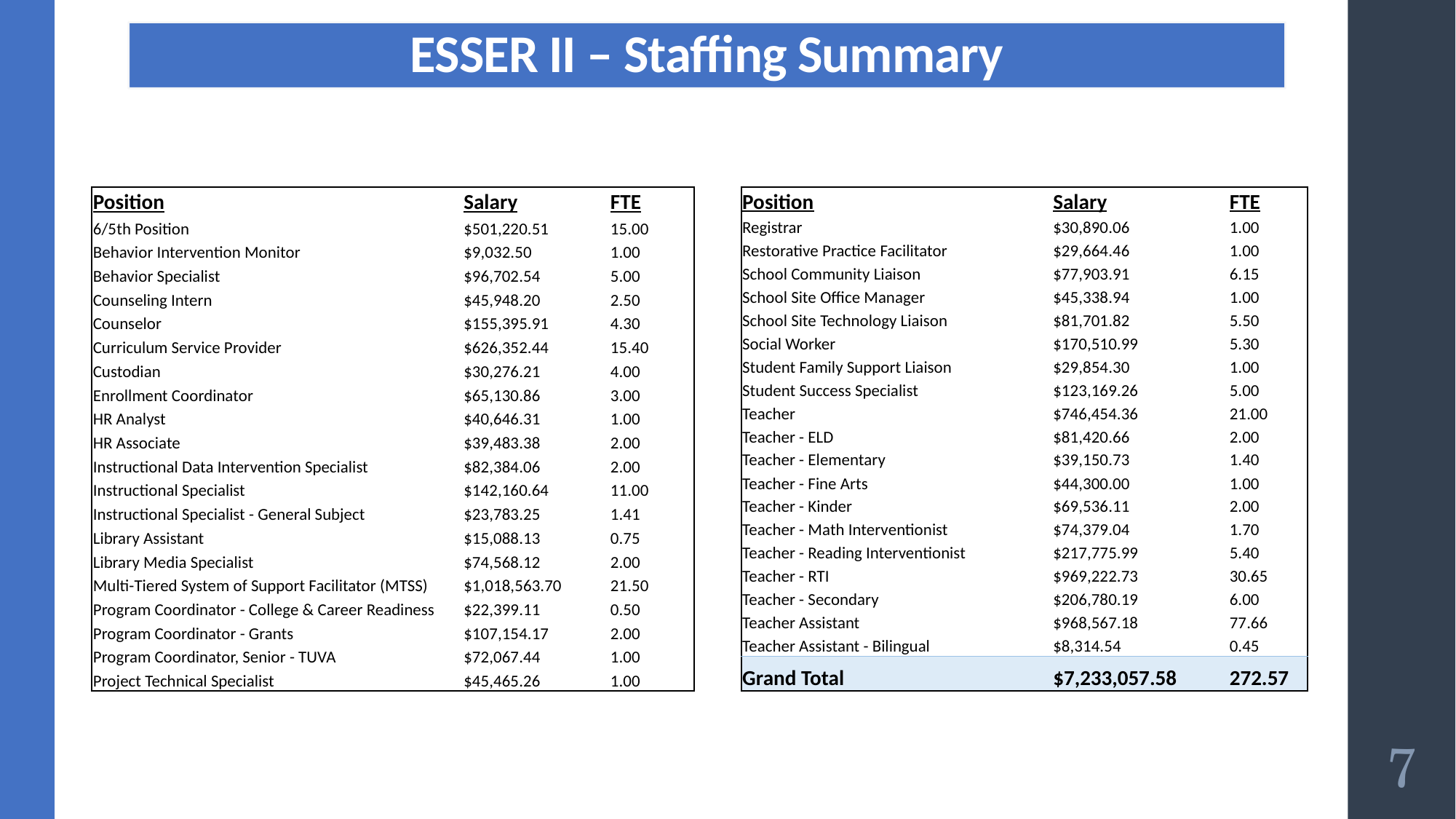

# ESSER II Staffing Summary
ESSER II – Staffing Summary
| Position | Salary | FTE |
| --- | --- | --- |
| 6/5th Position | $501,220.51 | 15.00 |
| Behavior Intervention Monitor | $9,032.50 | 1.00 |
| Behavior Specialist | $96,702.54 | 5.00 |
| Counseling Intern | $45,948.20 | 2.50 |
| Counselor | $155,395.91 | 4.30 |
| Curriculum Service Provider | $626,352.44 | 15.40 |
| Custodian | $30,276.21 | 4.00 |
| Enrollment Coordinator | $65,130.86 | 3.00 |
| HR Analyst | $40,646.31 | 1.00 |
| HR Associate | $39,483.38 | 2.00 |
| Instructional Data Intervention Specialist | $82,384.06 | 2.00 |
| Instructional Specialist | $142,160.64 | 11.00 |
| Instructional Specialist - General Subject | $23,783.25 | 1.41 |
| Library Assistant | $15,088.13 | 0.75 |
| Library Media Specialist | $74,568.12 | 2.00 |
| Multi-Tiered System of Support Facilitator (MTSS) | $1,018,563.70 | 21.50 |
| Program Coordinator - College & Career Readiness | $22,399.11 | 0.50 |
| Program Coordinator - Grants | $107,154.17 | 2.00 |
| Program Coordinator, Senior - TUVA | $72,067.44 | 1.00 |
| Project Technical Specialist | $45,465.26 | 1.00 |
| Position | Salary | FTE |
| --- | --- | --- |
| Registrar | $30,890.06 | 1.00 |
| Restorative Practice Facilitator | $29,664.46 | 1.00 |
| School Community Liaison | $77,903.91 | 6.15 |
| School Site Office Manager | $45,338.94 | 1.00 |
| School Site Technology Liaison | $81,701.82 | 5.50 |
| Social Worker | $170,510.99 | 5.30 |
| Student Family Support Liaison | $29,854.30 | 1.00 |
| Student Success Specialist | $123,169.26 | 5.00 |
| Teacher | $746,454.36 | 21.00 |
| Teacher - ELD | $81,420.66 | 2.00 |
| Teacher - Elementary | $39,150.73 | 1.40 |
| Teacher - Fine Arts | $44,300.00 | 1.00 |
| Teacher - Kinder | $69,536.11 | 2.00 |
| Teacher - Math Interventionist | $74,379.04 | 1.70 |
| Teacher - Reading Interventionist | $217,775.99 | 5.40 |
| Teacher - RTI | $969,222.73 | 30.65 |
| Teacher - Secondary | $206,780.19 | 6.00 |
| Teacher Assistant | $968,567.18 | 77.66 |
| Teacher Assistant - Bilingual | $8,314.54 | 0.45 |
| Grand Total | $7,233,057.58 | 272.57 |
7